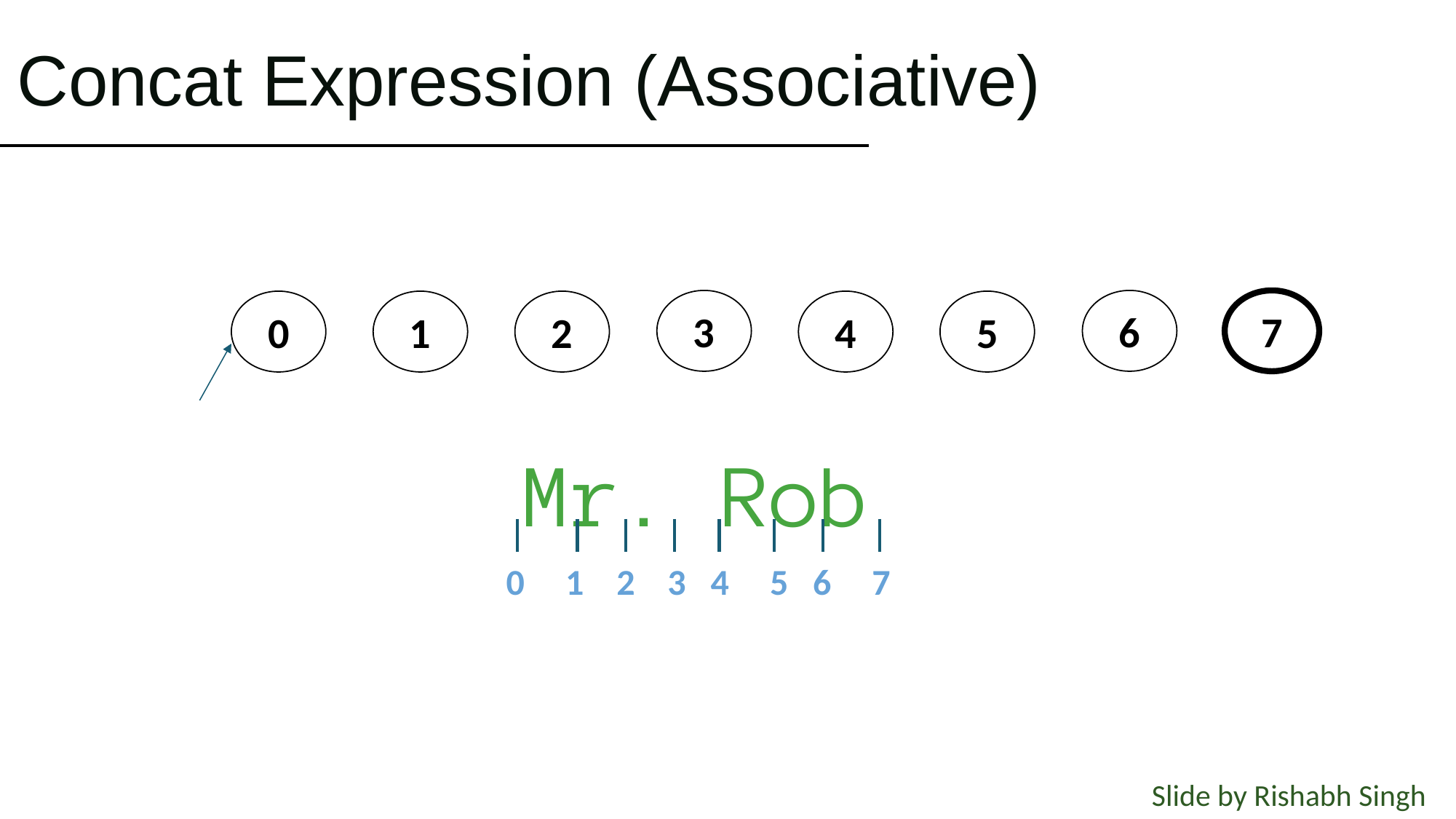

# Concat Expression (Associative)
3
6
7
0
1
2
4
5
Mr. Rob
0     1    2    3   4     5   6     7
Slide by Rishabh Singh